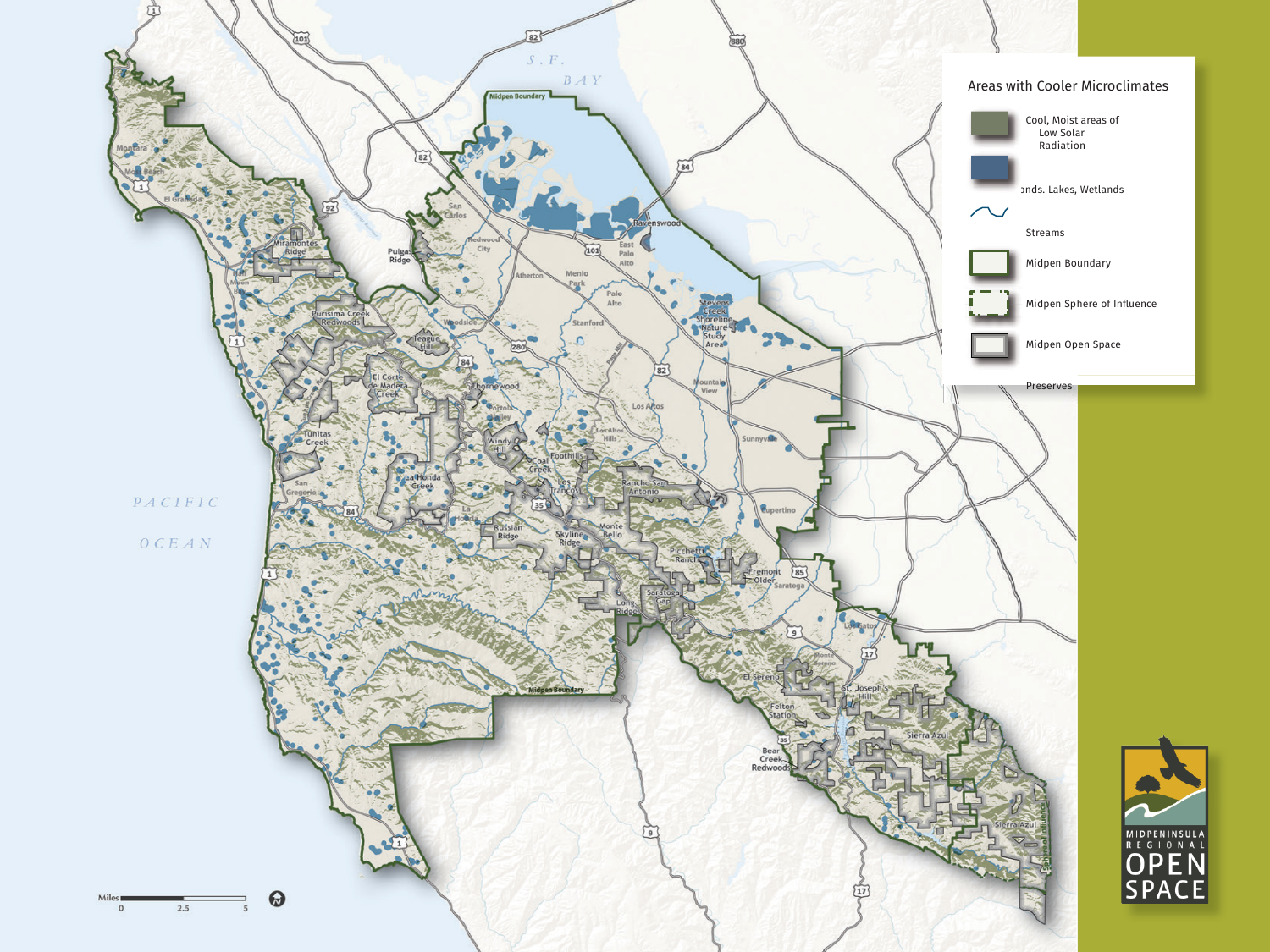

Areas with Cooler Microclimates

Cool, Moist areas of Low Solar Radiation
Ponds. Lakes, Wetlands Streams

Midpen Boundary
Midpen Sphere of Influence Midpen Open Space Preserves